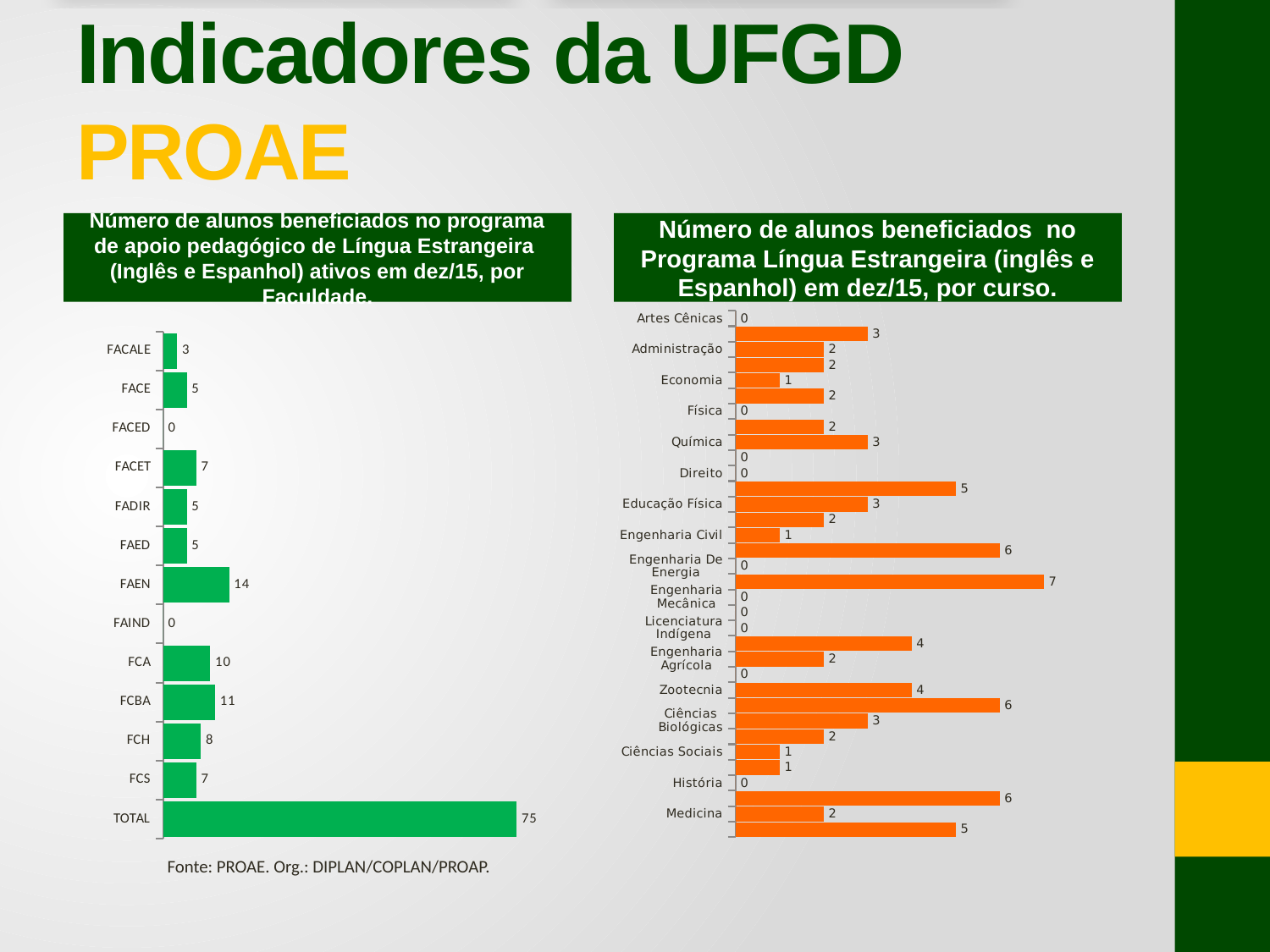

# Indicadores da UFGD PROAE
Número de alunos beneficiados no programa de apoio pedagógico de Língua Estrangeira  (Inglês e Espanhol) ativos em dez/15, por Faculdade.
Número de alunos beneficiados  no Programa Língua Estrangeira (inglês e Espanhol) em dez/15, por curso.

### Chart

| Category | dez/15 |
|---|---|
| FACALE | 3.0 |
| FACE | 5.0 |
| FACED | 0.0 |
| FACET | 7.0 |
| FADIR | 5.0 |
| FAED | 5.0 |
| FAEN | 14.0 |
| FAIND | 0.0 |
| FCA | 10.0 |
| FCBA | 11.0 |
| FCH | 8.0 |
| FCS | 7.0 |
| TOTAL | 75.0 |

### Chart

| Category | CURSO |
|---|---|
| Artes Cênicas | 0.0 |
| Letras | 3.0 |
| Administração | 2.0 |
| Ciências Contábeis | 2.0 |
| Economia | 1.0 |
| Engenharia de Computação | 2.0 |
| Física | 0.0 |
| Matemática | 2.0 |
| Química | 3.0 |
| Sistemas de Informação | 0.0 |
| Direito | 0.0 |
| Relações Internacionais | 5.0 |
| Educação Física | 3.0 |
| Pedagogia | 2.0 |
| Engenharia Civil | 1.0 |
| Engenharia De Alimentos | 6.0 |
| Engenharia De Energia | 0.0 |
| Engenharia De Produção | 7.0 |
| Engenharia Mecânica | 0.0 |
| Educação do campo | 0.0 |
| Licenciatura Indígena | 0.0 |
| Agronomia | 4.0 |
| Engenharia Agrícola | 2.0 |
| Engenharia de Aquicultura | 0.0 |
| Zootecnia | 4.0 |
| Biotecnologia | 6.0 |
| Ciências Biológicas | 3.0 |
| Gestão Ambiental | 2.0 |
| Ciências Sociais | 1.0 |
| Geografia | 1.0 |
| História | 0.0 |
| Psicologia | 6.0 |
| Medicina | 2.0 |
| Nutrição | 5.0 |
Fonte: PROAE. Org.: DIPLAN/COPLAN/PROAP.